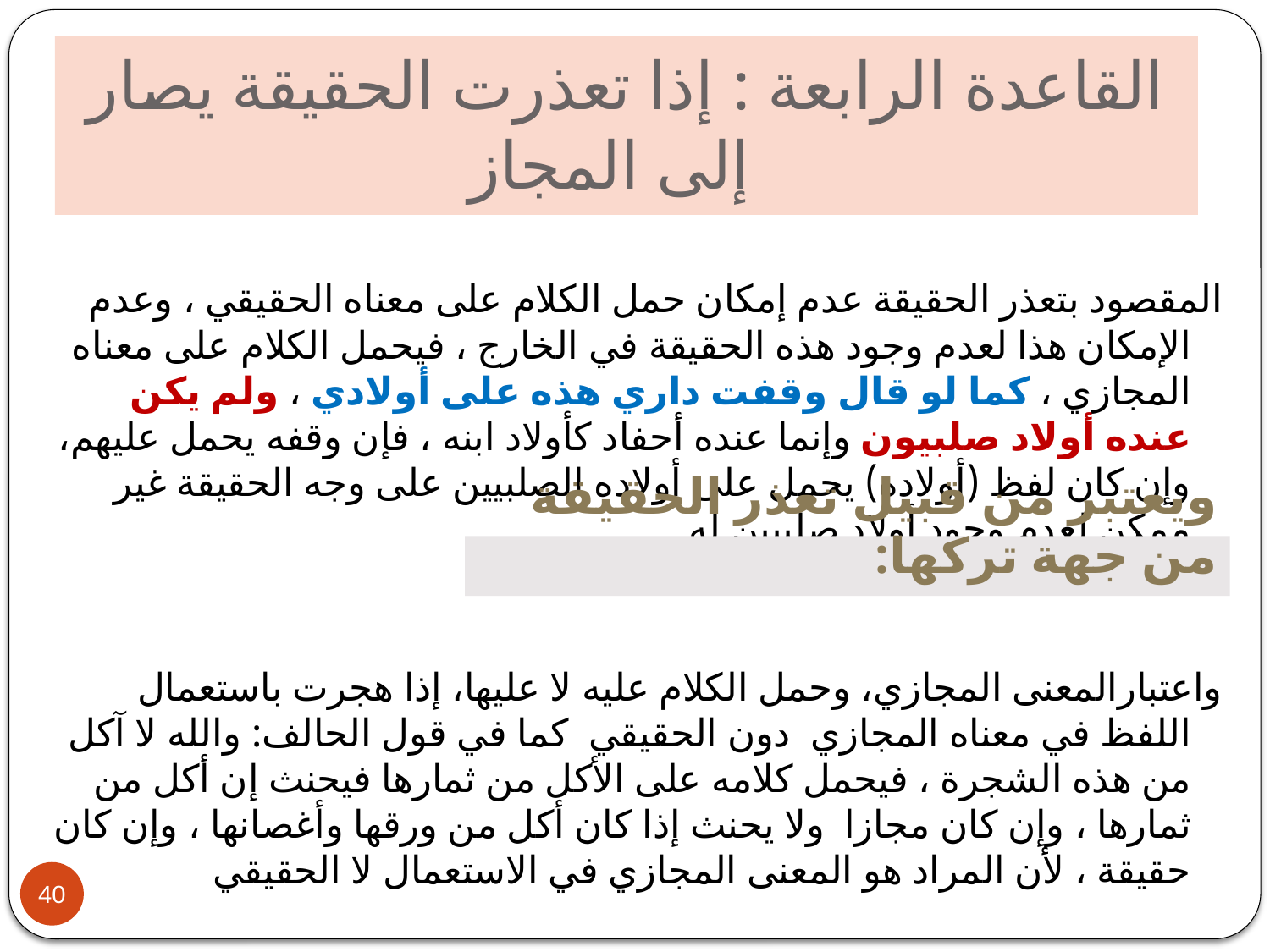

# القاعدة الرابعة : إذا تعذرت الحقيقة يصار إلى المجاز
المقصود بتعذر الحقيقة عدم إمكان حمل الكلام على معناه الحقيقي ، وعدم الإمكان هذا لعدم وجود هذه الحقيقة في الخارج ، فيحمل الكلام على معناه  المجازي ، كما لو قال وقفت داري هذه على أولادي ، ولم يكن عنده أولاد صلبيون وإنما عنده أحفاد كأولاد ابنه ، فإن وقفه يحمل عليهم، وإن كان لفظ (أولاده) يحمل على أولاده الصلبيين على وجه الحقيقة غير ممكن لعدم وجود أولاد صلبيين له

واعتبارالمعنى المجازي، وحمل الكلام عليه لا عليها، إذا هجرت باستعمال اللفظ في معناه المجازي  دون الحقيقي  كما في قول الحالف: والله لا آكل من هذه الشجرة ، فيحمل كلامه على الأكل من ثمارها فيحنث إن أكل من ثمارها ، وإن كان مجازا  ولا يحنث إذا كان أكل من ورقها وأغصانها ، وإن كان حقيقة ، لأن المراد هو المعنى المجازي في الاستعمال لا الحقيقي
ويعتبر من قبيل تعذر الحقيقة من جهة تركها:
40